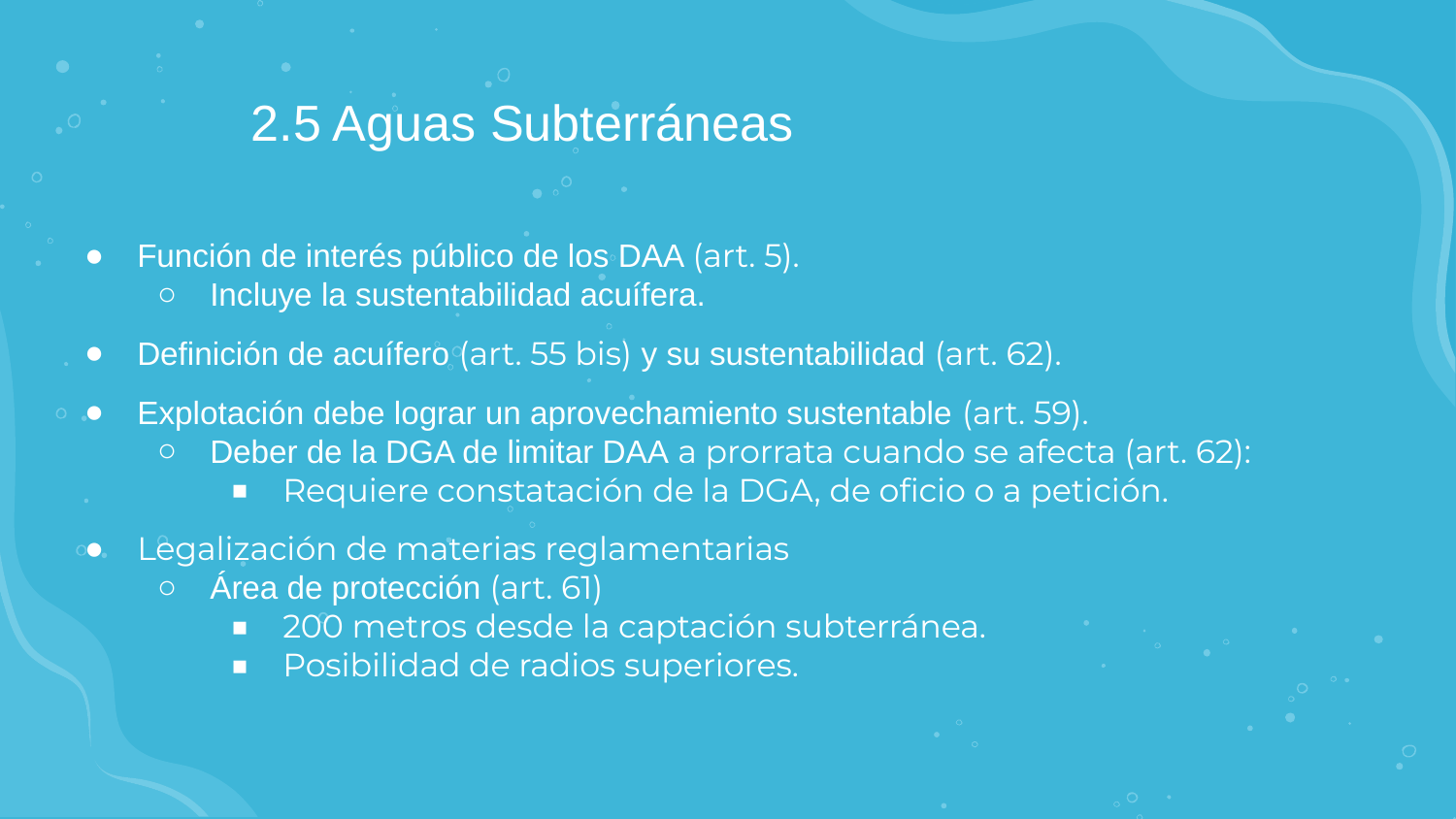

# 2.5 Aguas Subterráneas
Función de interés público de los DAA (art. 5).
Incluye la sustentabilidad acuífera.
Definición de acuífero (art. 55 bis) y su sustentabilidad (art. 62).
Explotación debe lograr un aprovechamiento sustentable (art. 59).
Deber de la DGA de limitar DAA a prorrata cuando se afecta (art. 62):
Requiere constatación de la DGA, de oficio o a petición.
Legalización de materias reglamentarias
Área de protección (art. 61)
200 metros desde la captación subterránea.
Posibilidad de radios superiores.